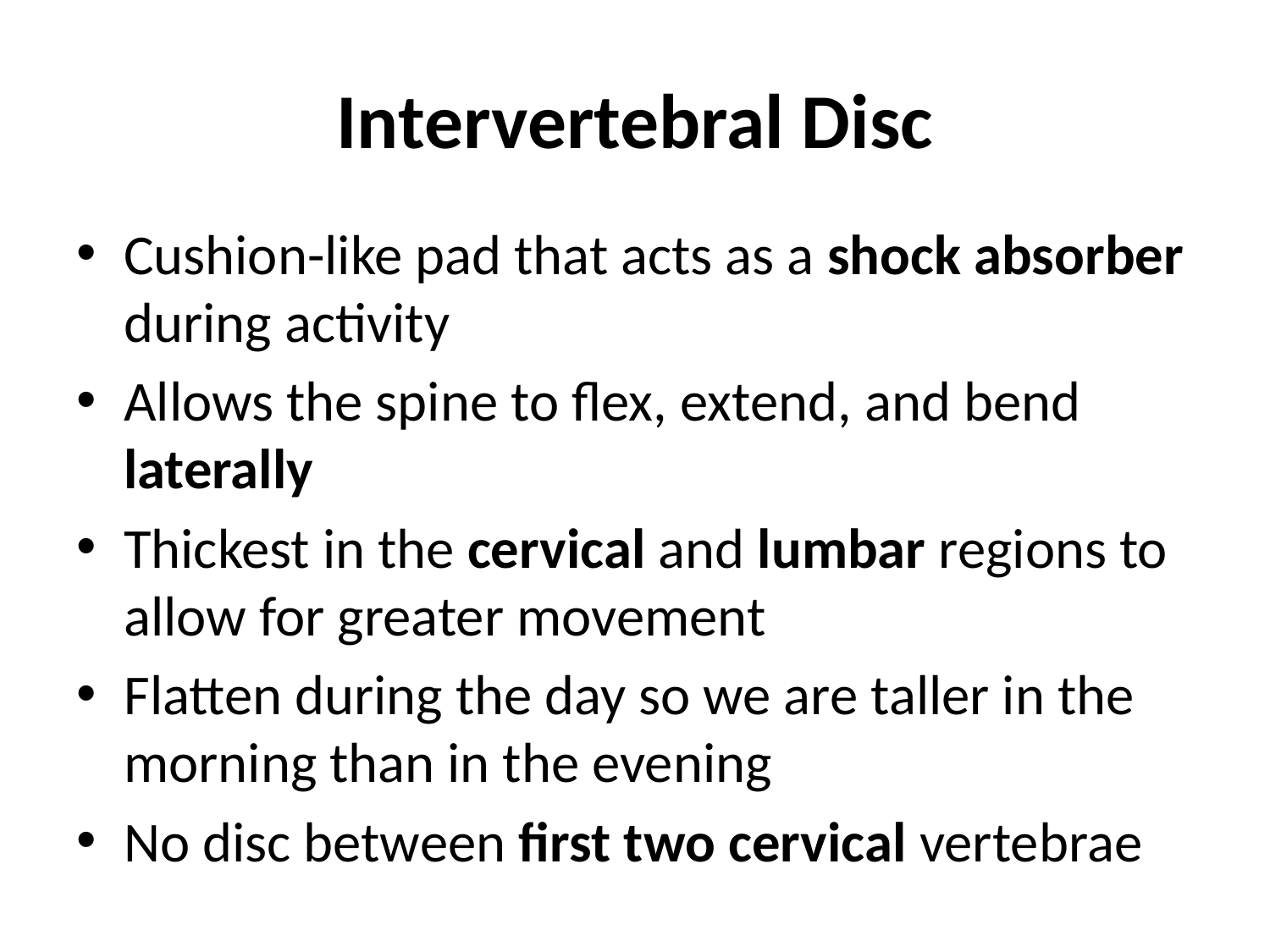

# Intervertebral Disc
Cushion-like pad that acts as a shock absorber during activity
Allows the spine to flex, extend, and bend laterally
Thickest in the cervical and lumbar regions to allow for greater movement
Flatten during the day so we are taller in the morning than in the evening
No disc between first two cervical vertebrae